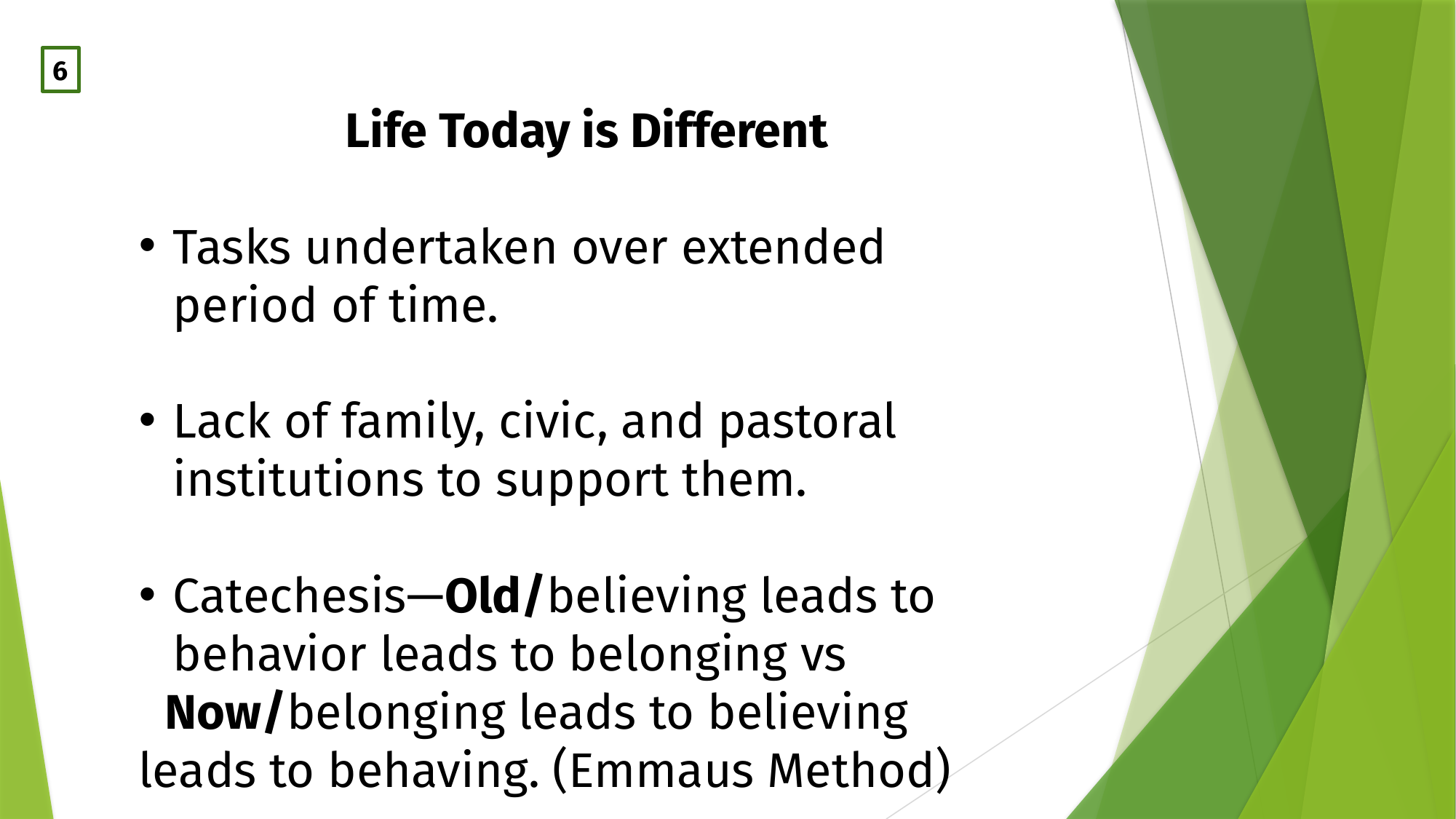

6
 Life Today is Different

Tasks undertaken over extended period of time.

Lack of family, civic, and pastoral institutions to support them.

Catechesis—Old/believing leads to behavior leads to belonging vs
  Now/belonging leads to believing        	leads to behaving. (Emmaus Method)